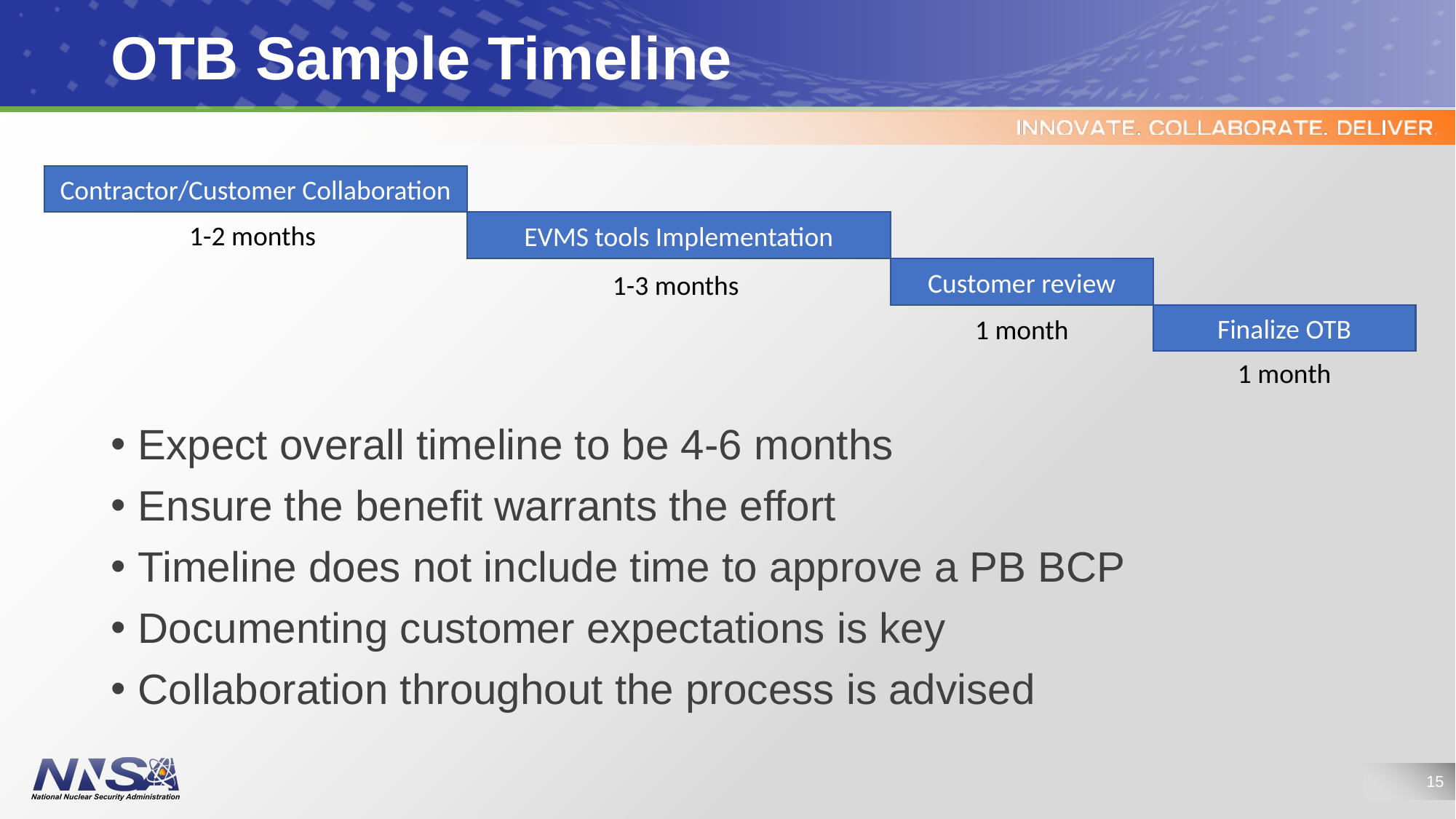

# OTB Sample Timeline
Contractor/Customer Collaboration
EVMS tools Implementation
1-2 months
Customer review
1-3 months
Finalize OTB
1 month
1 month
Expect overall timeline to be 4-6 months
Ensure the benefit warrants the effort
Timeline does not include time to approve a PB BCP
Documenting customer expectations is key
Collaboration throughout the process is advised
15